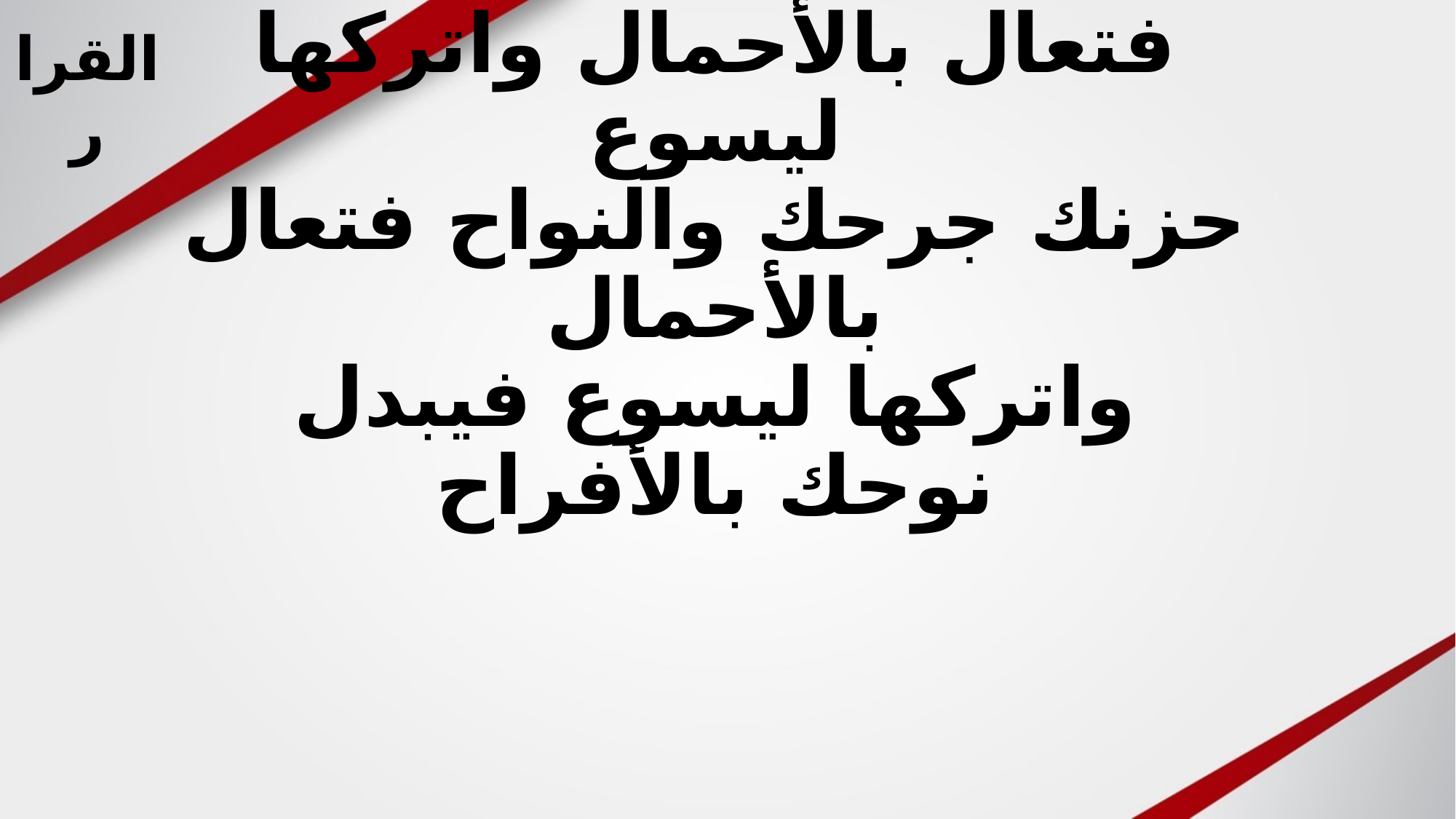

القرار
# فتعال بالأحمال واتركها ليسوع حزنك جرحك والنواح فتعال بالأحمال واتركها ليسوع فيبدل نوحك بالأفراح